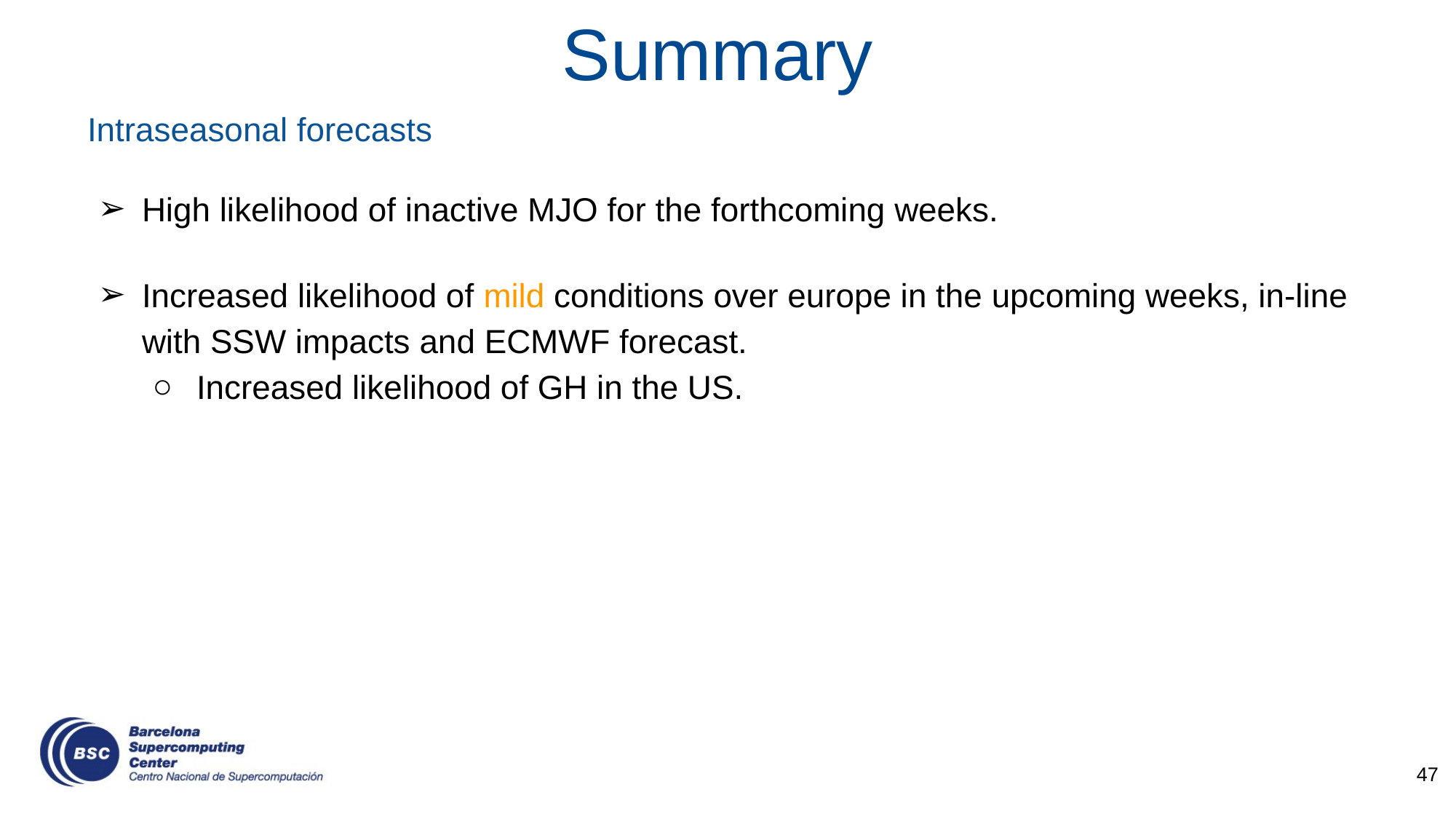

Summary

Intraseasonal forecasts

High likelihood of inactive MJO for the forthcoming weeks.

Increased likelihood of mild conditions over europe in the upcoming weeks, in-line with SSW impacts and ECMWF forecast.
Increased likelihood of GH in the US.
47